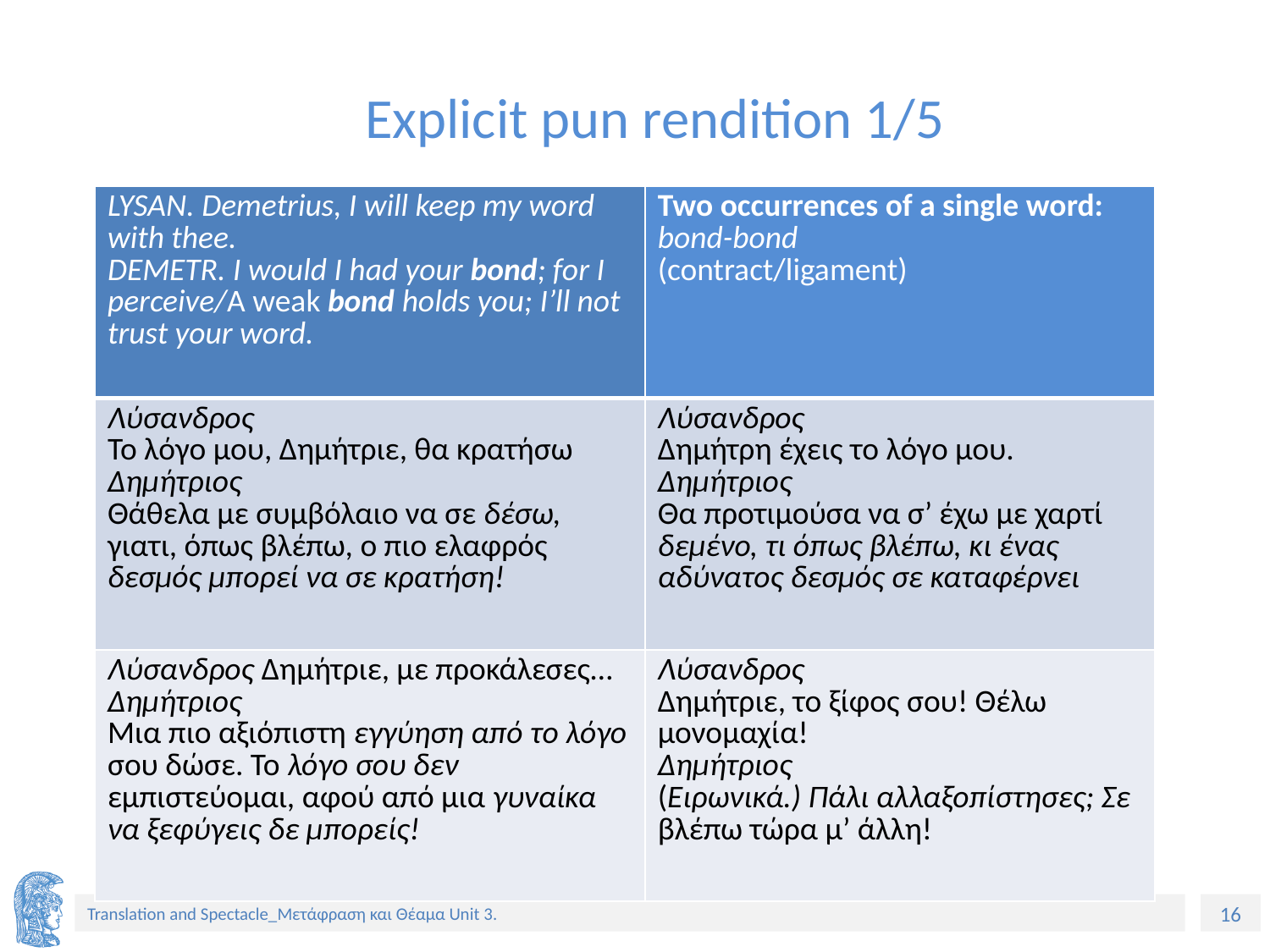

# Explicit pun rendition 1/5
| LYSAN. Demetrius, I will keep my word with thee. DEMETR. I would I had your bond; for I perceive/A weak bond holds you; I’ll not trust your word. | Two occurrences of a single word: bond-bond (contract/ligament) |
| --- | --- |
| Λύσανδρος Το λόγο μου, Δημήτριε, θα κρατήσω Δημήτριος Θάθελα με συμβόλαιο να σε δέσω, γιατι, όπως βλέπω, ο πιο ελαφρός δεσμός μπορεί να σε κρατήση! | Λύσανδρος Δημήτρη έχεις το λόγο μου. Δημήτριος Θα προτιμούσα να σ’ έχω με χαρτί δεμένο, τι όπως βλέπω, κι ένας αδύνατος δεσμός σε καταφέρνει |
| Λύσανδρος Δημήτριε, με προκάλεσες… Δημήτριος Μια πιo αξιόπιστη εγγύηση από το λόγο σου δώσε. Το λόγο σου δεν εμπιστεύομαι, αφού από μια γυναίκα να ξεφύγεις δε μπορείς! | Λύσανδρος Δημήτριε, το ξίφος σου! Θέλω μονομαχία! Δημήτριος (Ειρωνικά.) Πάλι αλλαξοπίστησες; Σε βλέπω τώρα μ’ άλλη! |